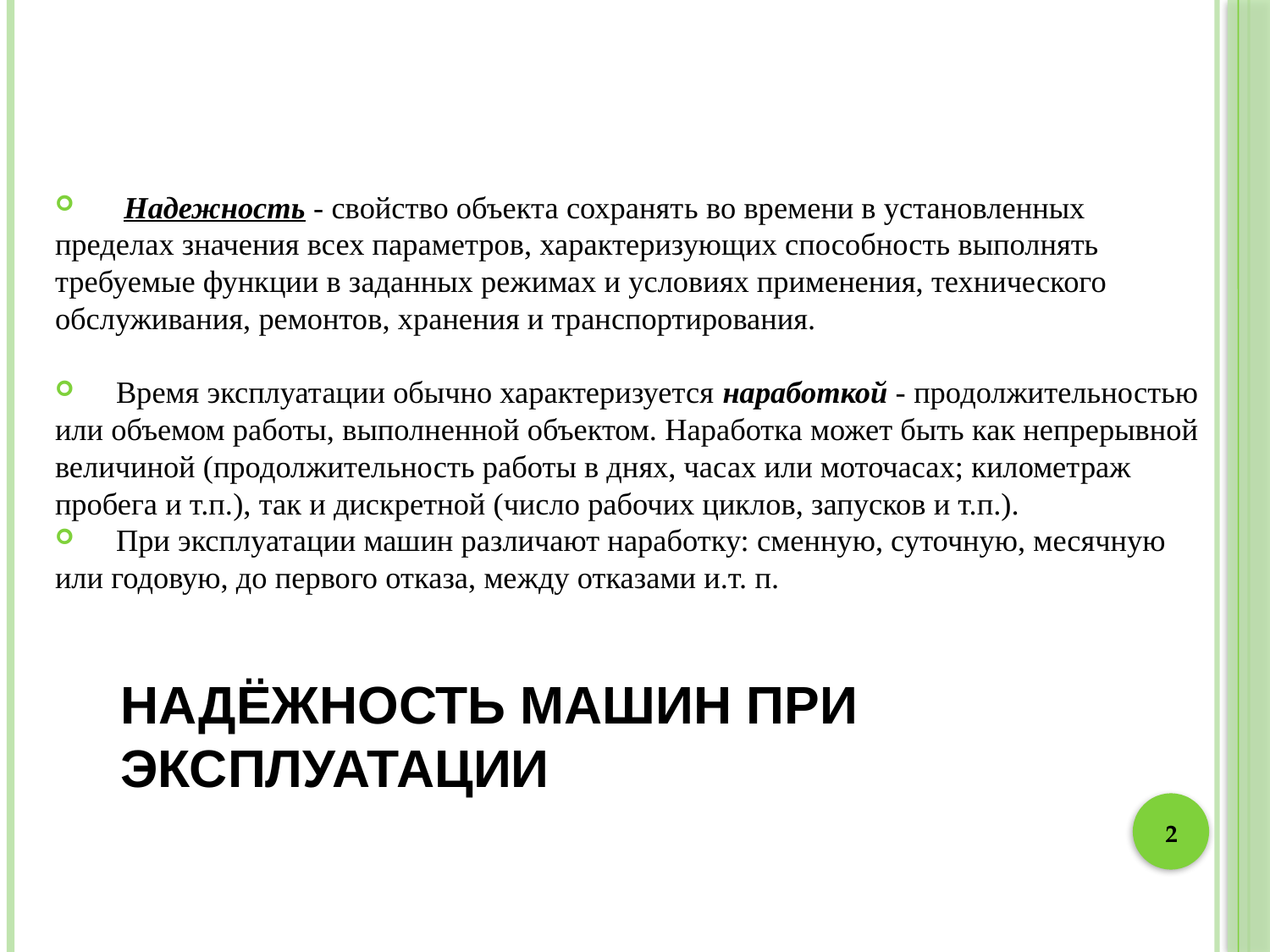

Надежность - свойство объекта сохранять во времени в установленных пределах значения всех параметров, характеризующих способность выполнять требуемые функции в заданных режимах и условиях применения, технического обслуживания, ремонтов, хранения и транспортирования.

      Время эксплуатации обычно характеризуется наработкой - продолжительностью или объемом работы, выполненной объектом. Наработка может быть как непрерывной величиной (продолжительность работы в днях, часах или моточасах; километраж пробега и т.п.), так и дискретной (число рабочих циклов, запусков и т.п.).
      При эксплуатации машин различают наработку: сменную, суточную, месячную или годовую, до первого отказа, между отказами и.т. п.

# Надёжность машин при эксплуатации
2